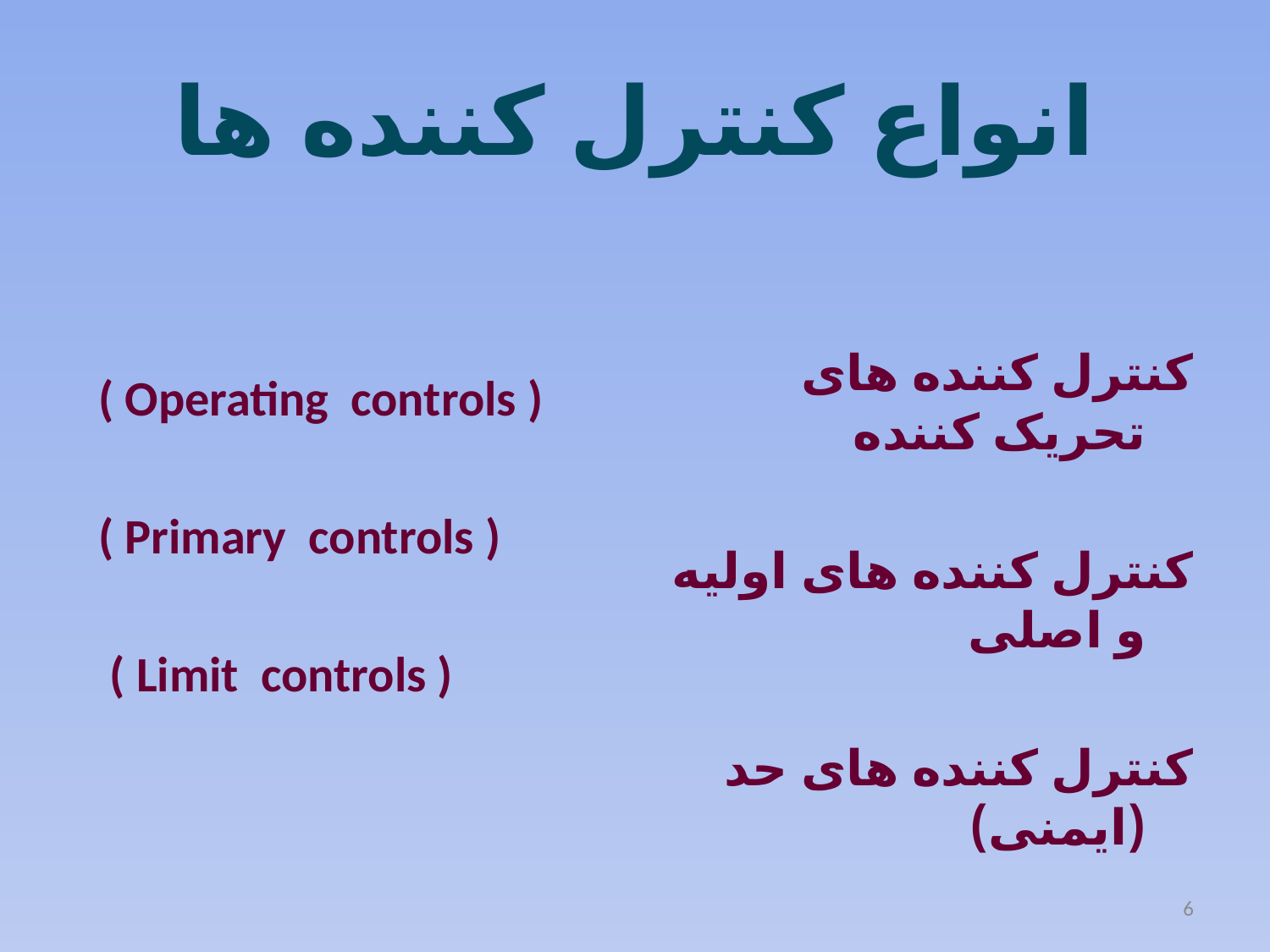

# انواع کنترل کننده ها

کنترل کننده های تحریک کننده

کنترل کننده های اولیه و اصلی

کنترل کننده های حد (ایمنی)

  ( Operating  controls )

  ( Primary  controls )

   ( Limit  controls )
6